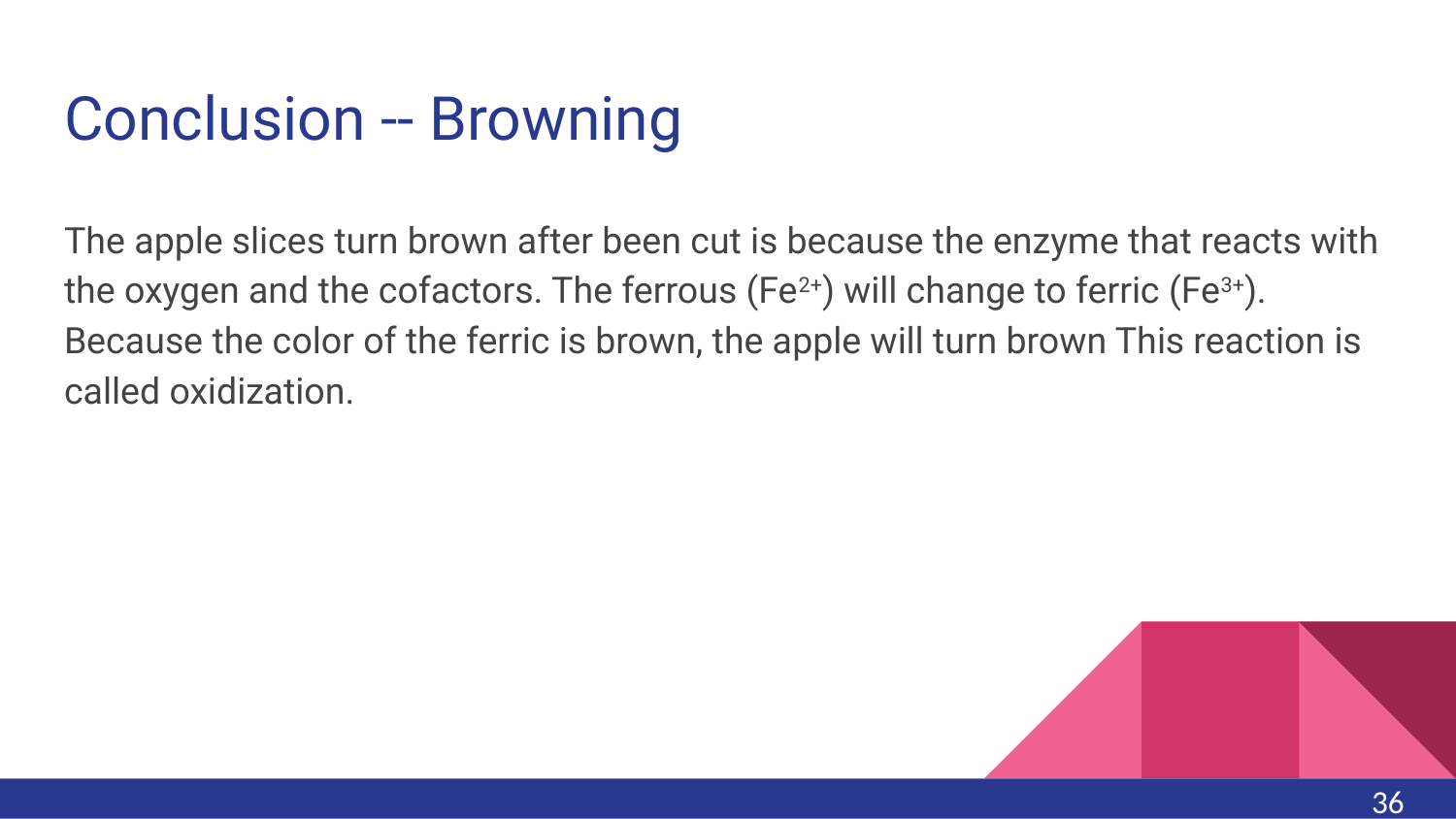

# Conclusion -- Browning
The apple slices turn brown after been cut is because the enzyme that reacts with the oxygen and the cofactors. The ferrous (Fe2+) will change to ferric (Fe3+). Because the color of the ferric is brown, the apple will turn brown This reaction is called oxidization.
36